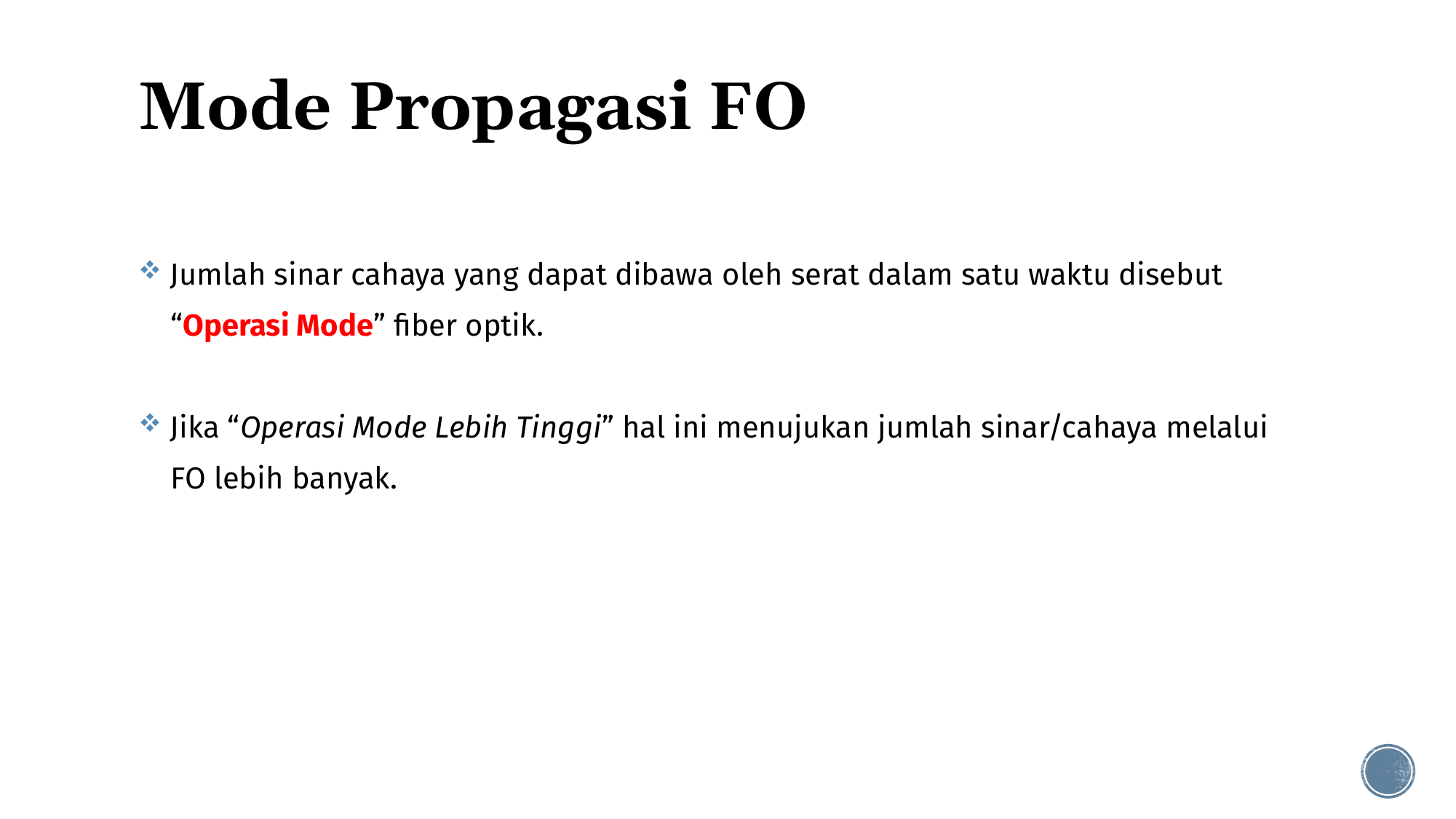

# Mode Propagasi FO
 Jumlah sinar cahaya yang dapat dibawa oleh serat dalam satu waktu disebut
    “Operasi Mode” fiber optik.

 Jika “Operasi Mode Lebih Tinggi” hal ini menujukan jumlah sinar/cahaya melalui
    FO lebih banyak.